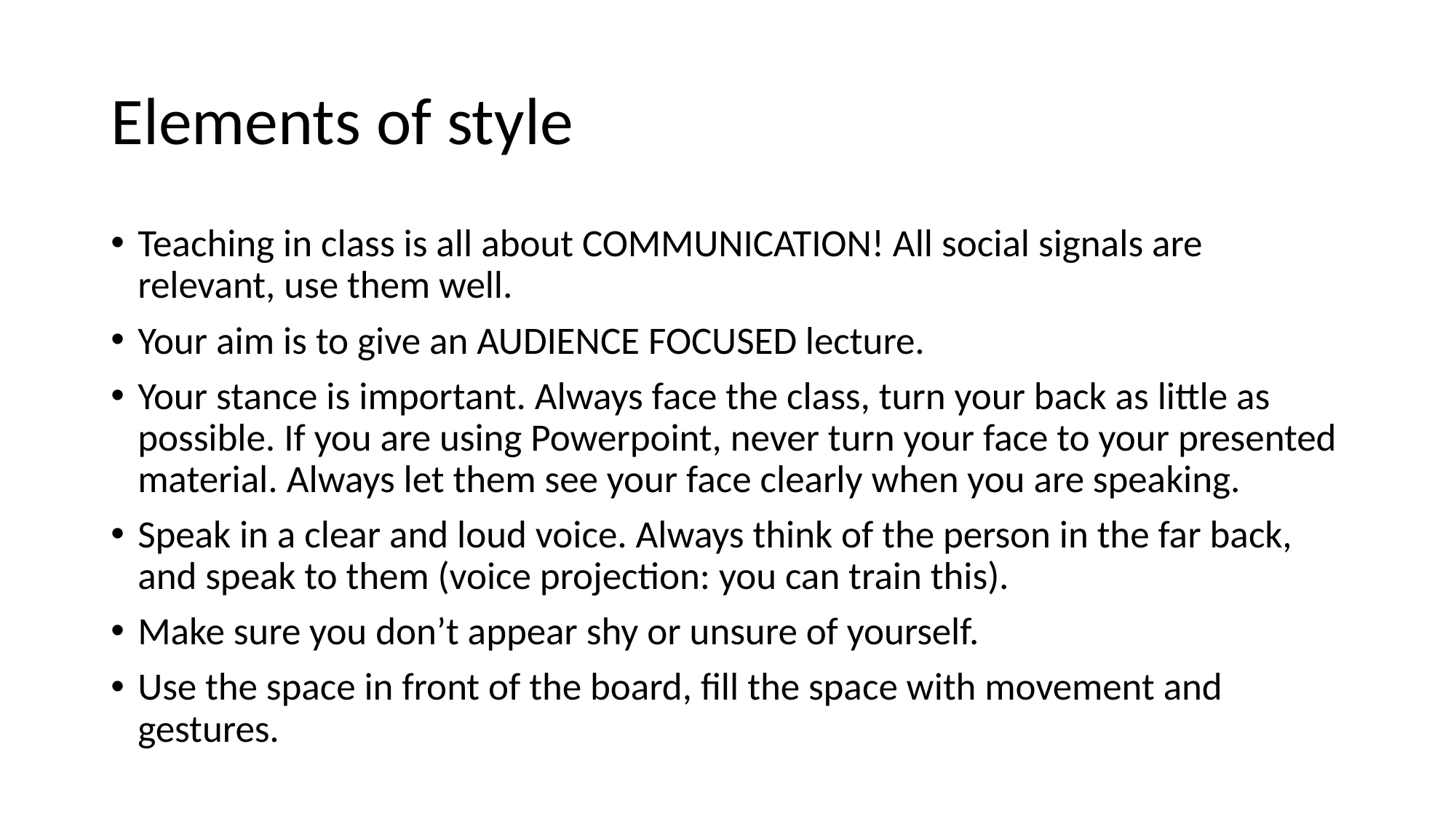

# Elements of style
Teaching in class is all about COMMUNICATION! All social signals are relevant, use them well.
Your aim is to give an AUDIENCE FOCUSED lecture.
Your stance is important. Always face the class, turn your back as little as possible. If you are using Powerpoint, never turn your face to your presented material. Always let them see your face clearly when you are speaking.
Speak in a clear and loud voice. Always think of the person in the far back, and speak to them (voice projection: you can train this).
Make sure you don’t appear shy or unsure of yourself.
Use the space in front of the board, fill the space with movement and gestures.